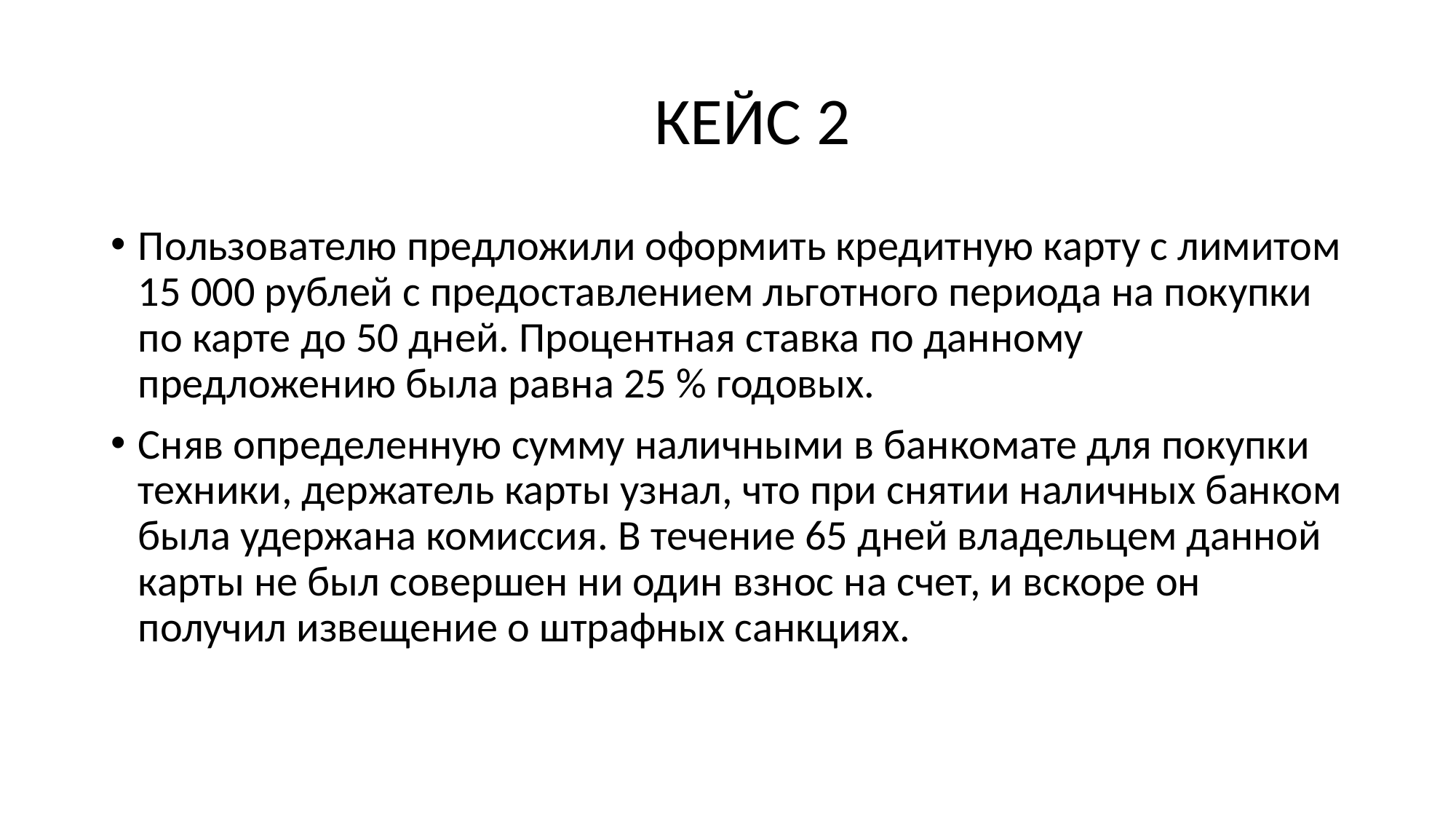

# КЕЙС 2
Пользователю предложили оформить кредитную карту с лимитом 15 000 рублей с предоставлением льготного периода на покупки по карте до 50 дней. Процентная ставка по данному предложению была равна 25 % годовых.
Сняв определенную сумму наличными в банкомате для покупки техники, держатель карты узнал, что при снятии наличных банком была удержана комиссия. В течение 65 дней владельцем данной карты не был совершен ни один взнос на счет, и вскоре он получил извещение о штрафных санкциях.